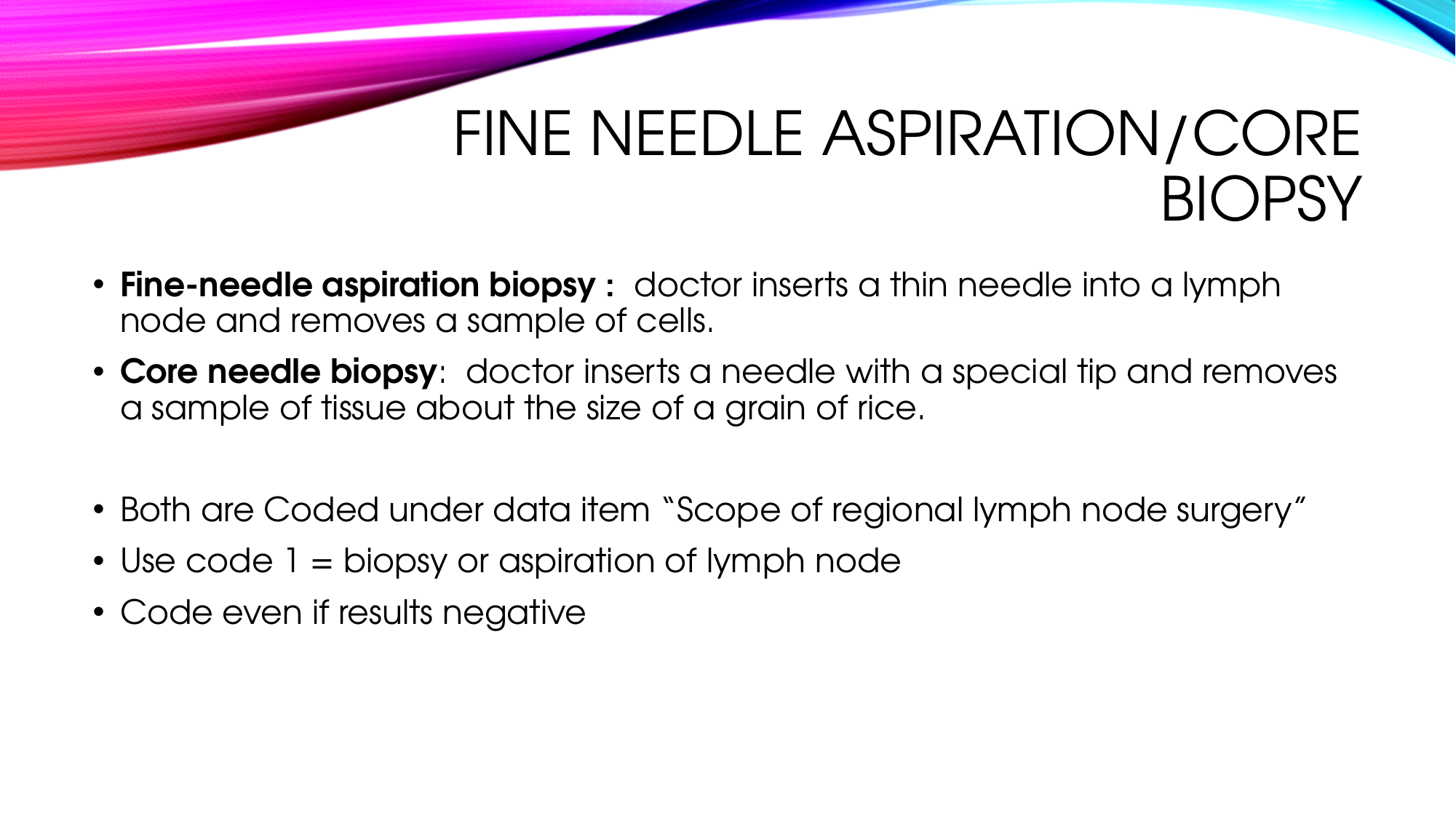

# Fine Needle Aspiration/Core biopsy
Fine-needle aspiration biopsy :  doctor inserts a thin needle into a lymph node and removes a sample of cells.
Core needle biopsy:  doctor inserts a needle with a special tip and removes a sample of tissue about the size of a grain of rice.

Both are Coded under data item “Scope of regional lymph node surgery”
Use code 1 = biopsy or aspiration of lymph node
Code even if results negative